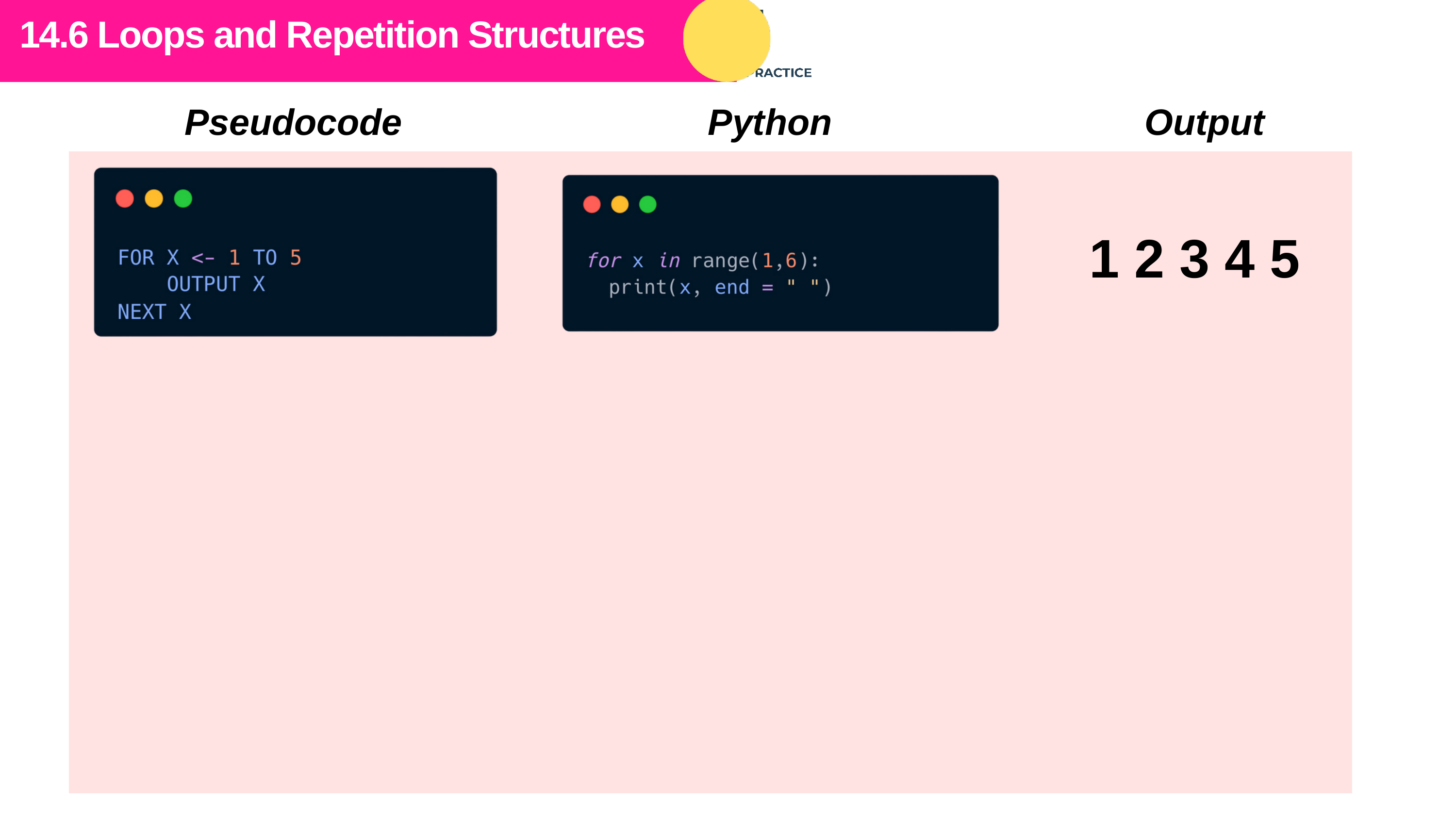

Subtopic 1
14.6 Loops and Repetition Structures
Pseudocode
Python
Output

|  |  |  |
| --- | --- | --- |
|  |  |  |
|  |  |  |

1 2 3 4 5